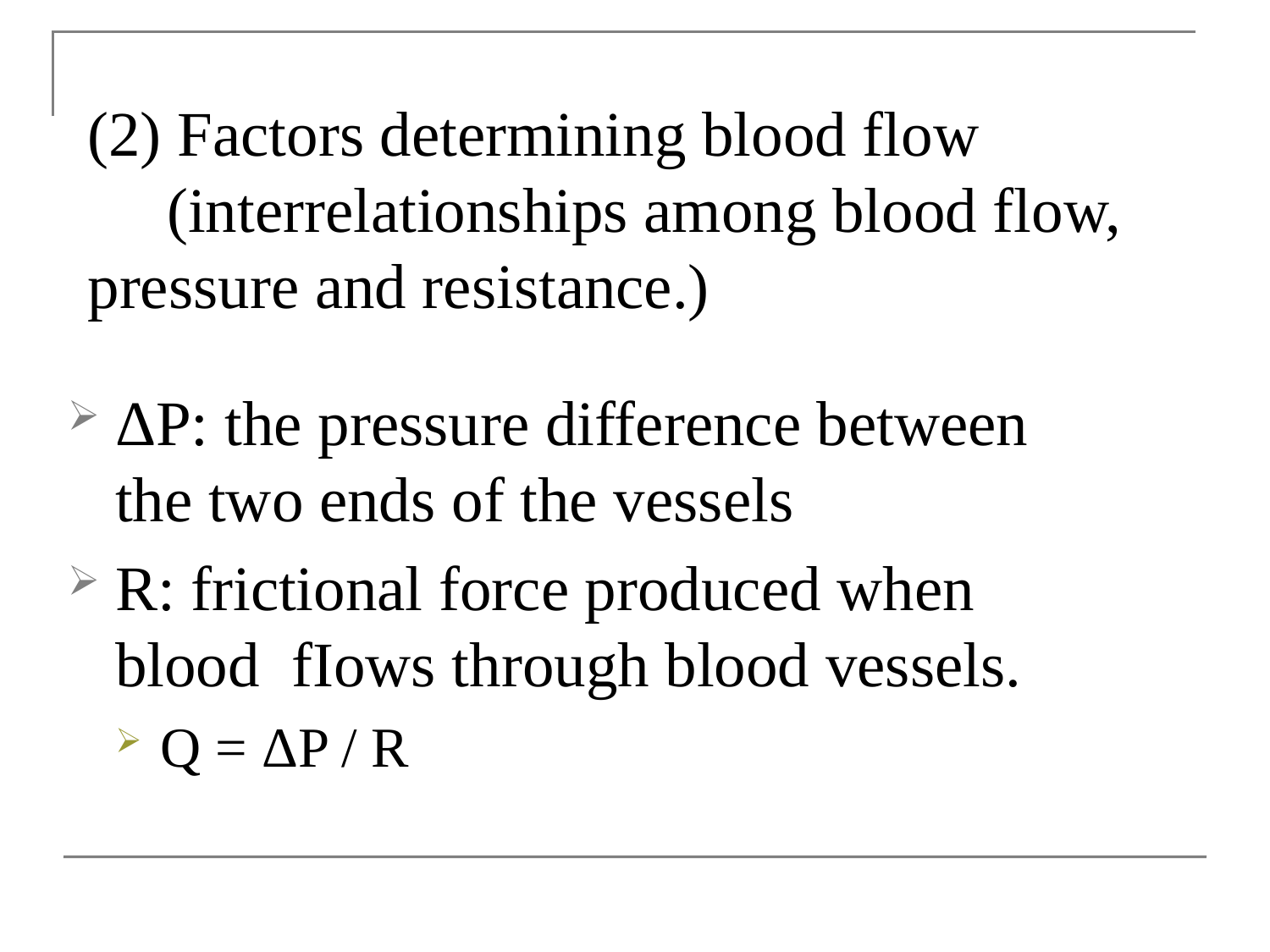

# (2) Factors determining blood flow (interrelationships among blood flow, pressure and resistance.)
ΔP: the pressure difference between the two ends of the vessels
R: frictional force produced when blood  fIows through blood vessels.
Q = ΔP / R